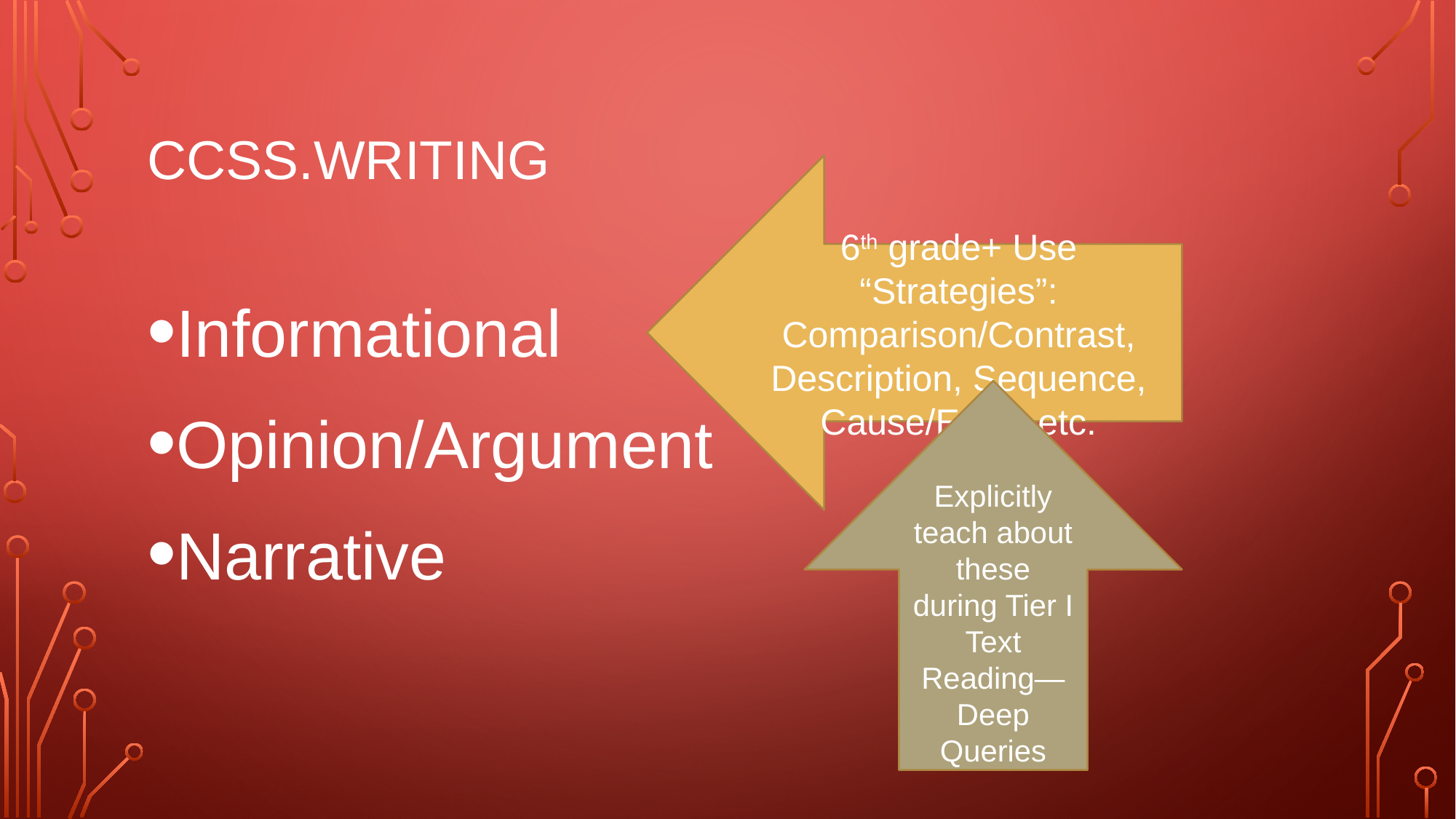

# CCSS.Writing
6th grade+ Use “Strategies”: Comparison/Contrast, Description, Sequence, Cause/Effect etc.
Informational
Opinion/Argument
Narrative
Explicitly teach about these during Tier I Text Reading—Deep Queries